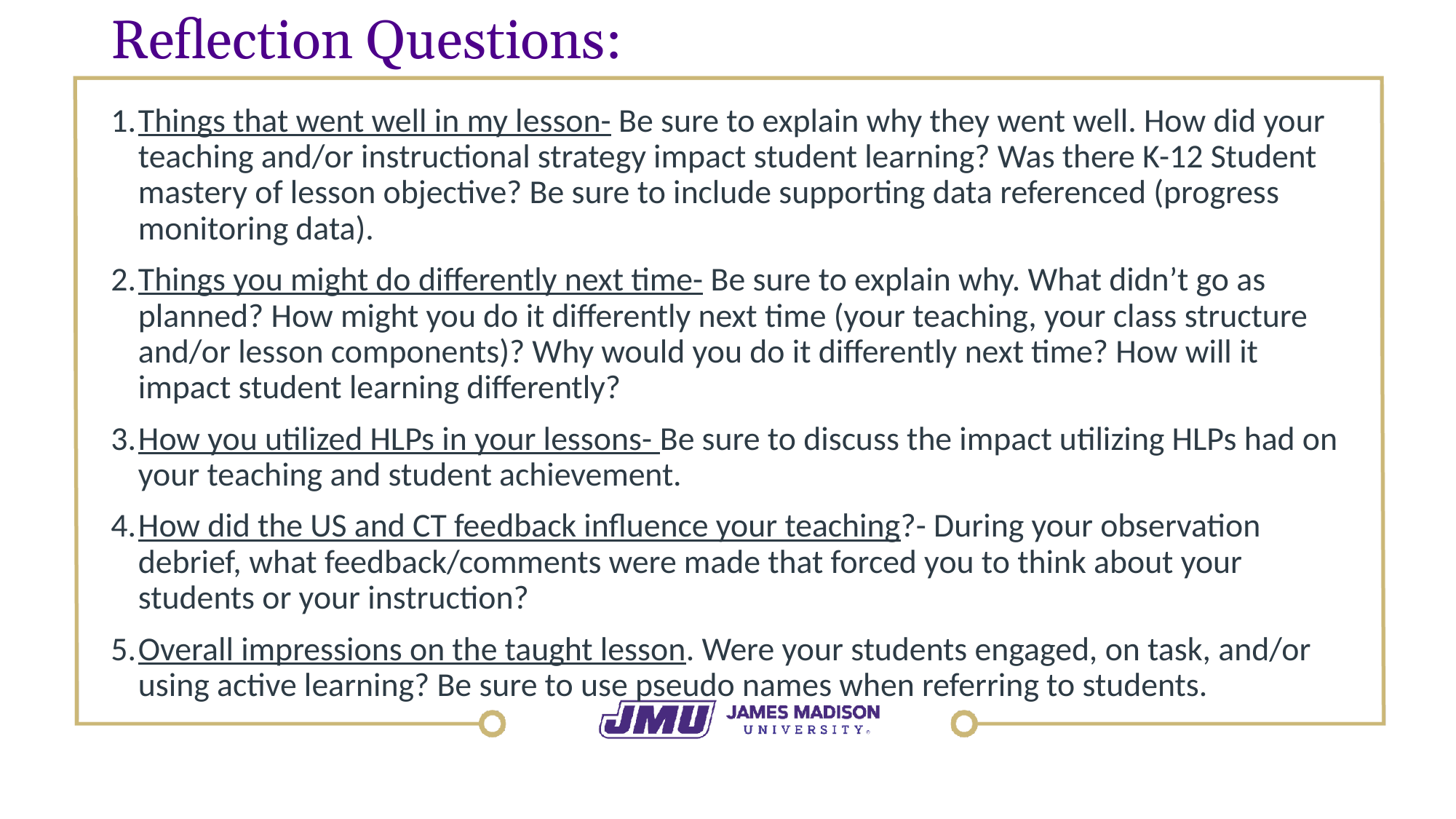

# Reflection Questions:
Things that went well in my lesson- Be sure to explain why they went well. How did your teaching and/or instructional strategy impact student learning? Was there K-12 Student mastery of lesson objective? Be sure to include supporting data referenced (progress monitoring data).
Things you might do differently next time- Be sure to explain why. What didn’t go as planned? How might you do it differently next time (your teaching, your class structure and/or lesson components)? Why would you do it differently next time? How will it impact student learning differently?
How you utilized HLPs in your lessons- Be sure to discuss the impact utilizing HLPs had on your teaching and student achievement.
How did the US and CT feedback influence your teaching?- During your observation debrief, what feedback/comments were made that forced you to think about your students or your instruction?
Overall impressions on the taught lesson. Were your students engaged, on task, and/or using active learning? Be sure to use pseudo names when referring to students.